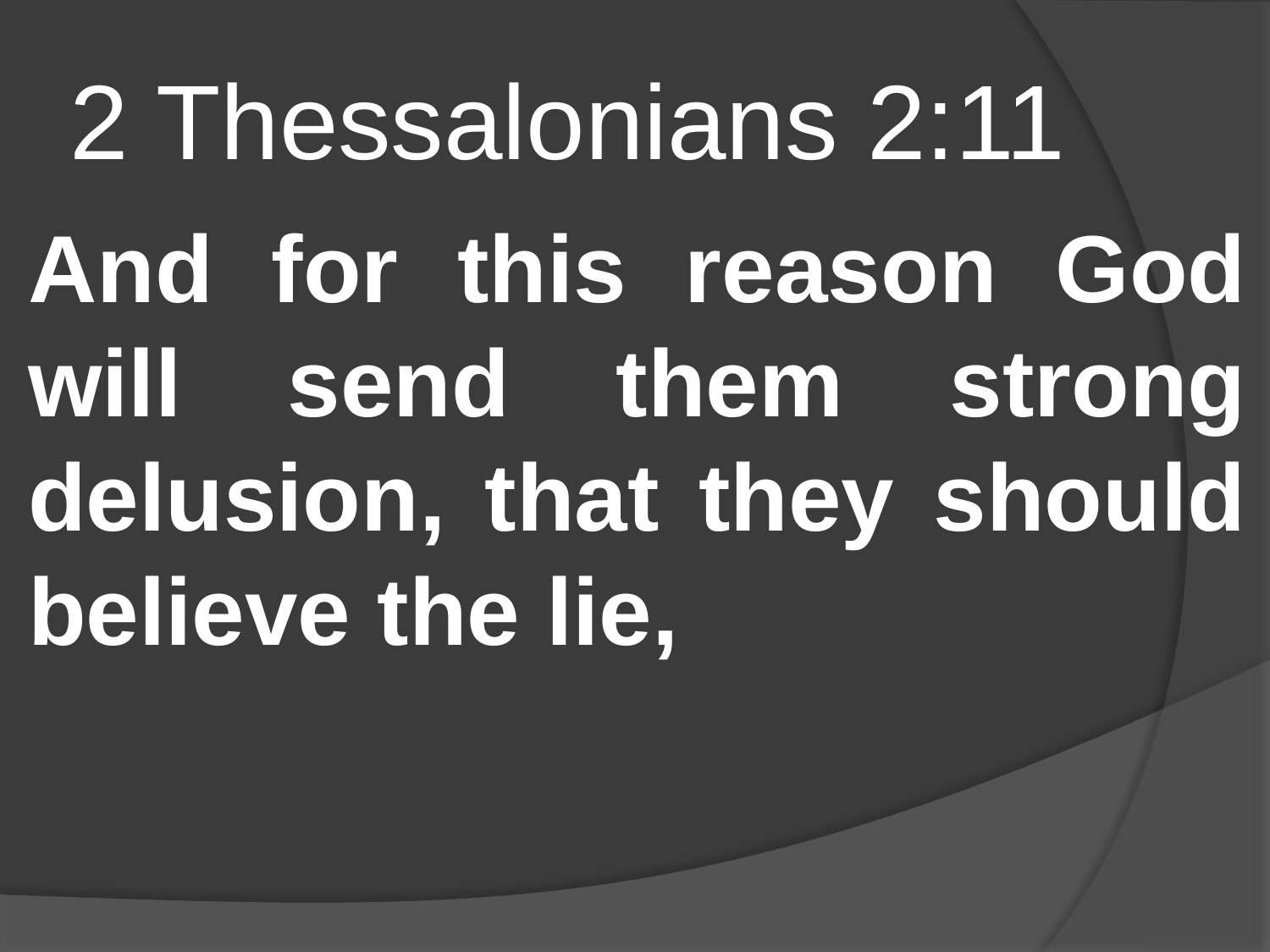

# 2 Thessalonians 2:11
And for this reason God will send them strong delusion, that they should believe the lie,